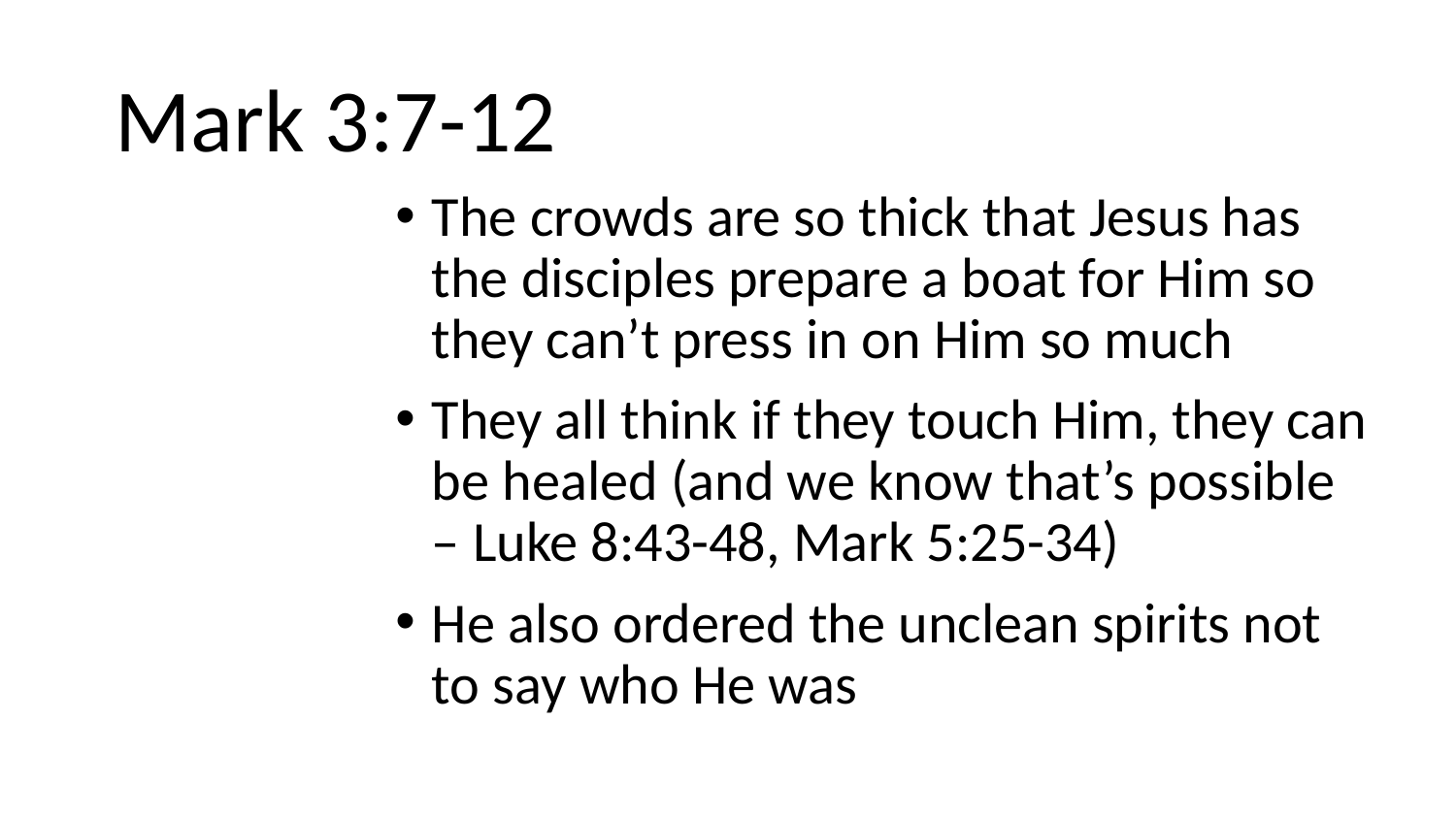

# Mark 3:7-12
The crowds are so thick that Jesus has the disciples prepare a boat for Him so they can’t press in on Him so much
They all think if they touch Him, they can be healed (and we know that’s possible – Luke 8:43-48, Mark 5:25-34)
He also ordered the unclean spirits not to say who He was